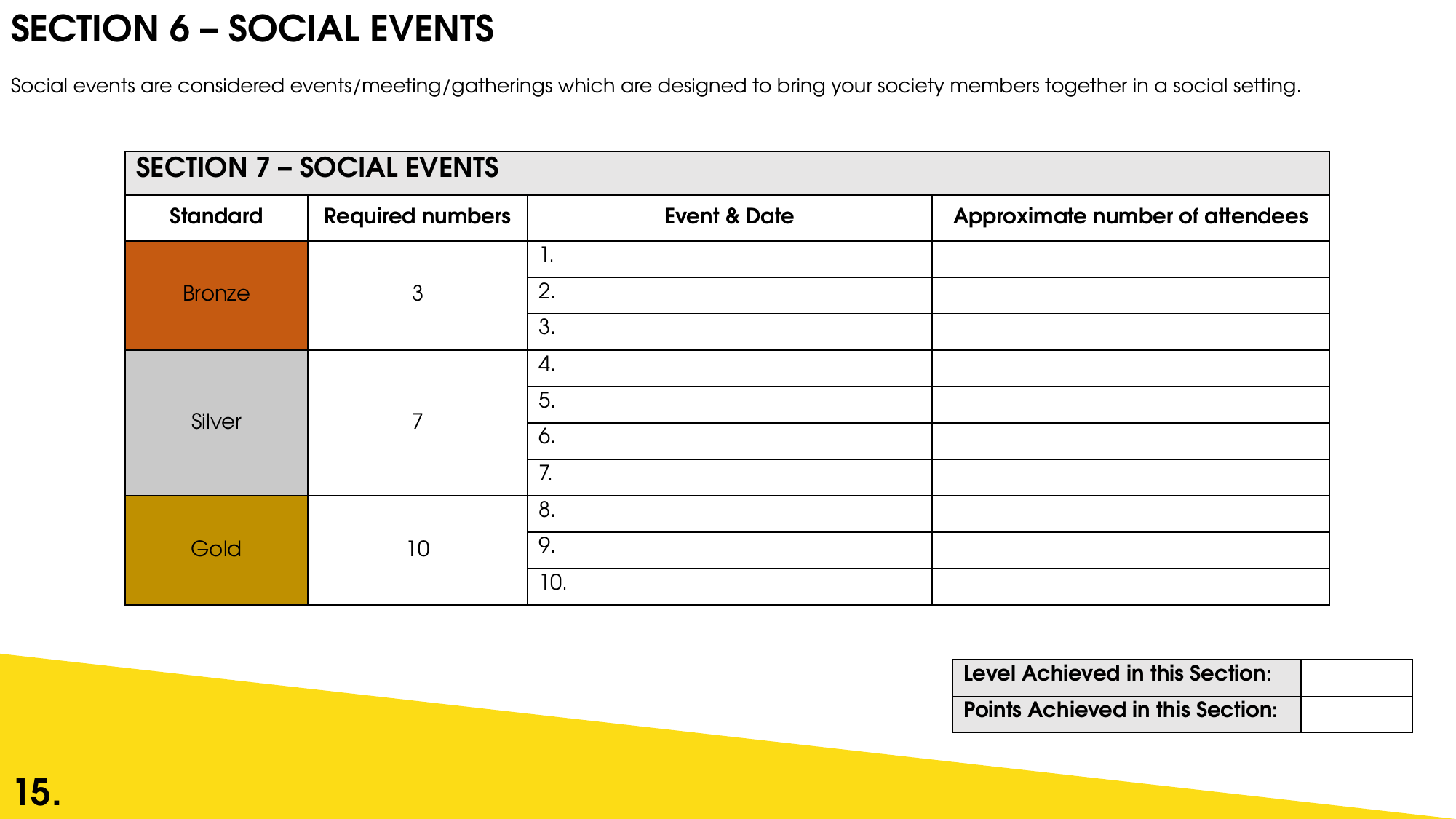

SECTION 6 – SOCIAL EVENTS

Social events are considered events/meeting/gatherings which are designed to bring your society members together in a social setting.
| SECTION 7 – SOCIAL EVENTS |  |  |  |
| --- | --- | --- | --- |
| Standard | Required numbers | Event & Date | Approximate number of attendees |
| Bronze | 3 | 1. |  |
|  |  | 2. |  |
|  |  | 3. |  |
| Silver | 7 | 4. |  |
|  |  | 5. |  |
|  |  | 6. |  |
|  |  | 7. |  |
| Gold | 10 | 8. |  |
|  |  | 9. |  |
|  |  | 10. |  |

| Level Achieved in this Section: |  |
| --- | --- |
| Points Achieved in this Section: |  |
15.